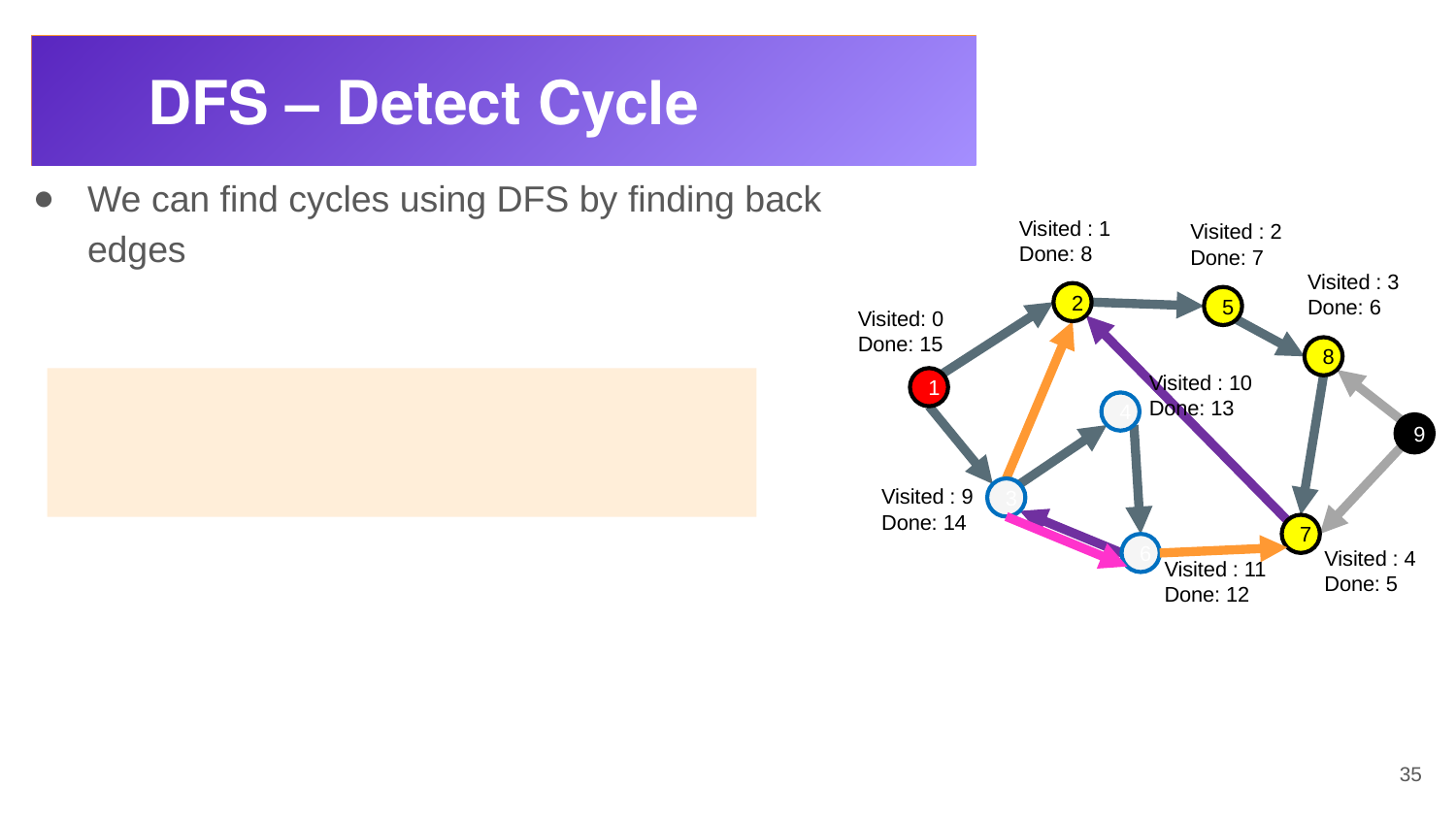

DFS – Detect Cycle
We can find cycles using DFS by finding back edges

Visited : 1
Done: 8
Visited : 2
Done: 7
Visited : 3
Done: 6
2
5
8
1
4
9
3
7
6
Visited: 0
Done: 15
Visited : 10
Done: 13

Visited : 9
Done: 14
Visited : 4
Done: 5
Visited : 11
Done: 12
35